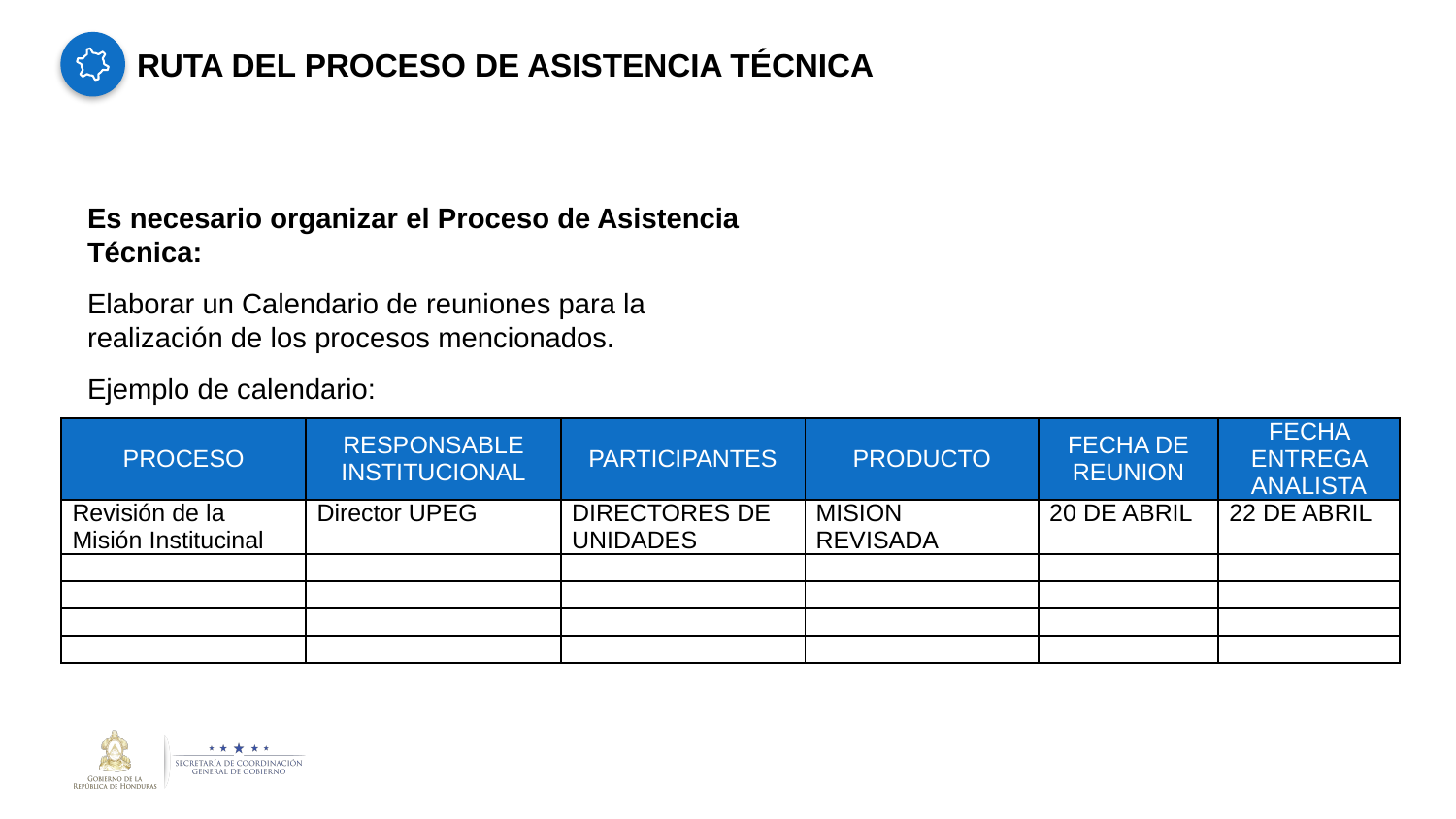

# RUTA DEL PROCESO DE ASISTENCIA TÉCNICA

Es necesario organizar el Proceso de Asistencia Técnica:
Elaborar un Calendario de reuniones para la realización de los procesos mencionados.
Ejemplo de calendario:
| PROCESO | RESPONSABLE INSTITUCIONAL | PARTICIPANTES | PRODUCTO | FECHA DE REUNION | FECHA ENTREGA ANALISTA |
| --- | --- | --- | --- | --- | --- |
| Revisión de la Misión Institucinal | Director UPEG | DIRECTORES DE UNIDADES | MISION REVISADA | 20 DE ABRIL | 22 DE ABRIL |
|  |  |  |  |  |  |
|  |  |  |  |  |  |
|  |  |  |  |  |  |
|  |  |  |  |  |  |